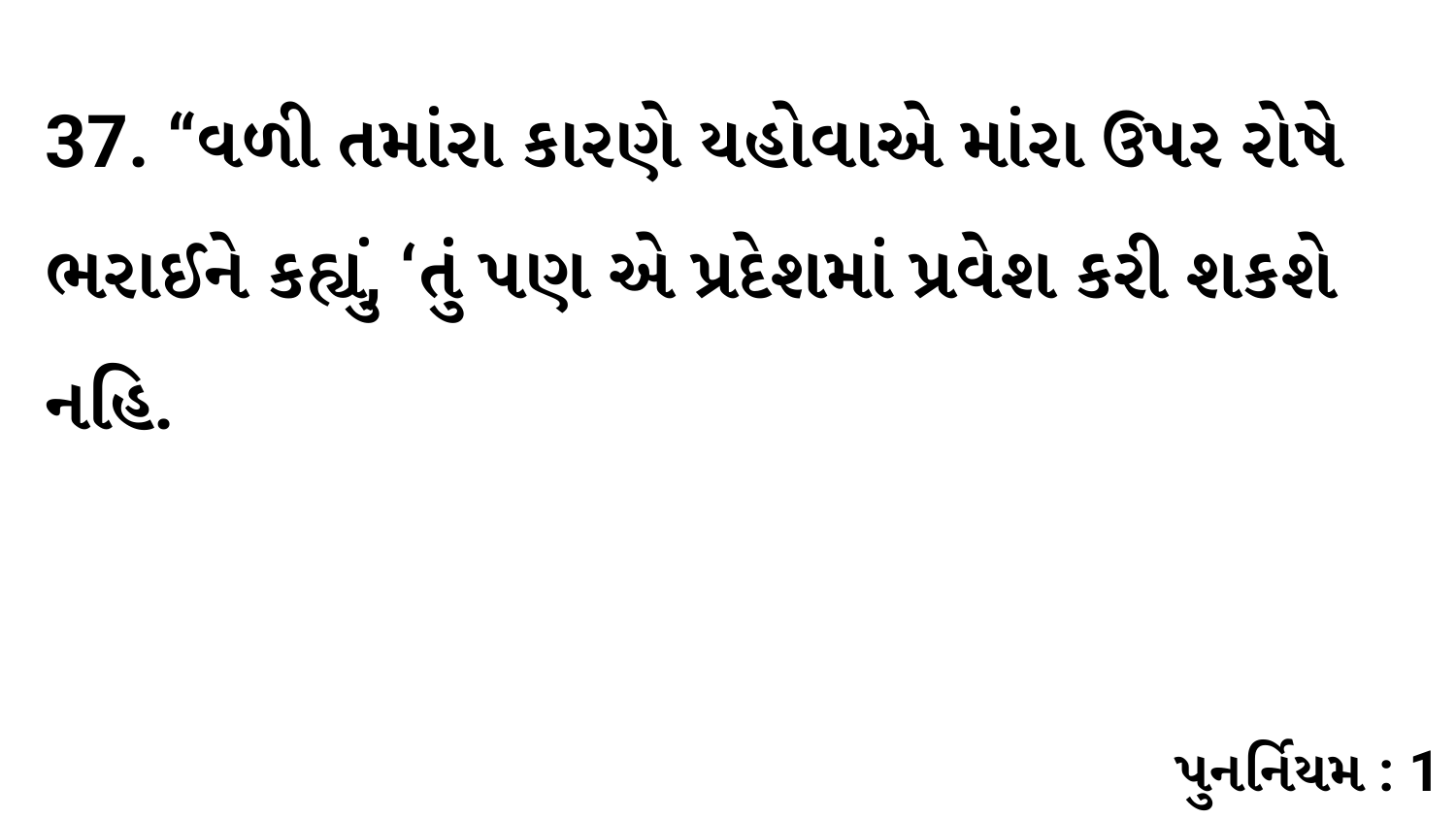

37. “વળી તમાંરા કારણે યહોવાએ માંરા ઉપર રોષે ભરાઈને કહ્યું, ‘તું પણ એ પ્રદેશમાં પ્રવેશ કરી શકશે નહિ.
પુનર્નિયમ : 1